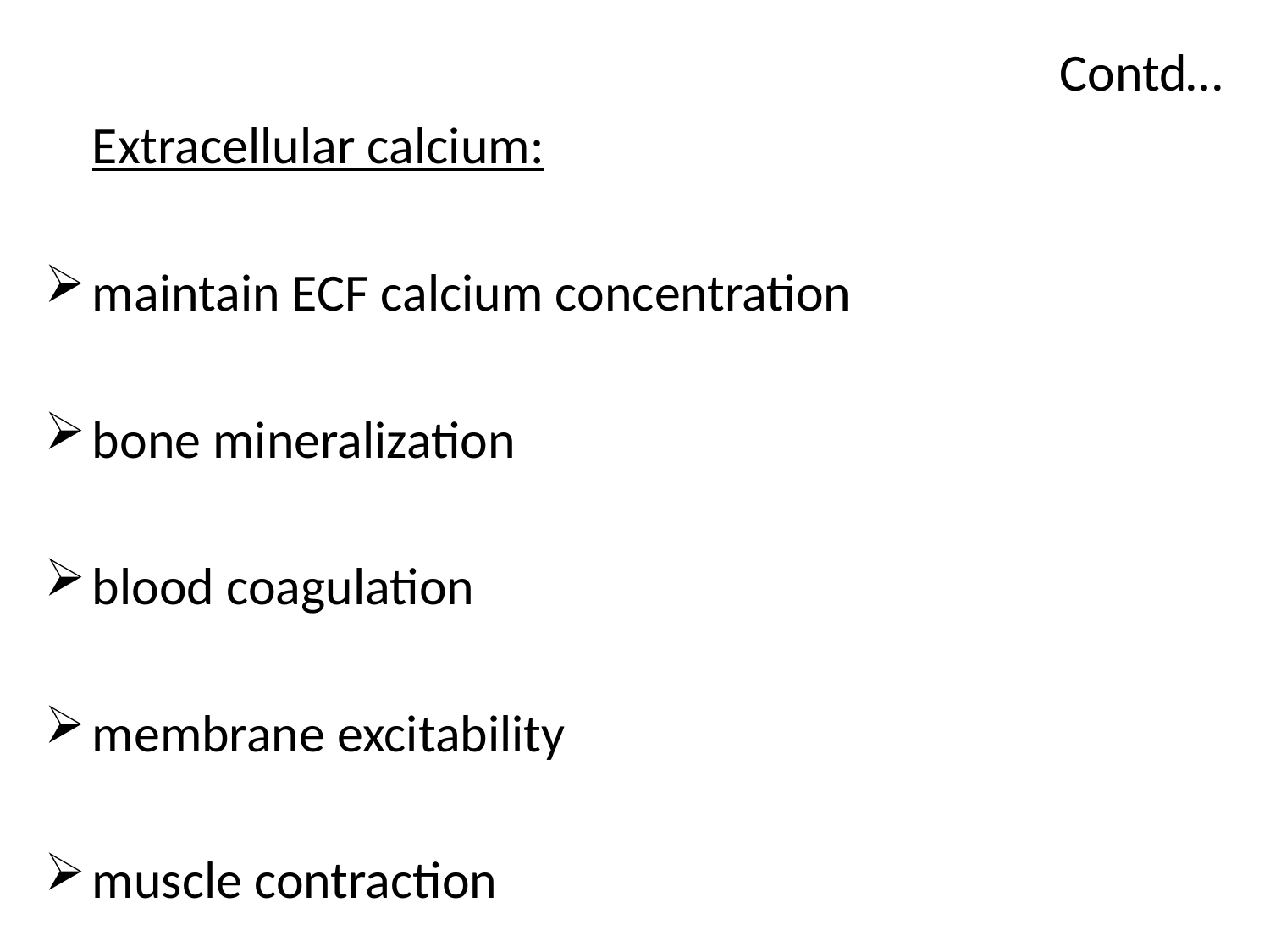

Contd…
	Extracellular calcium:

maintain ECF calcium concentration

bone mineralization

blood coagulation

membrane excitability

muscle contraction